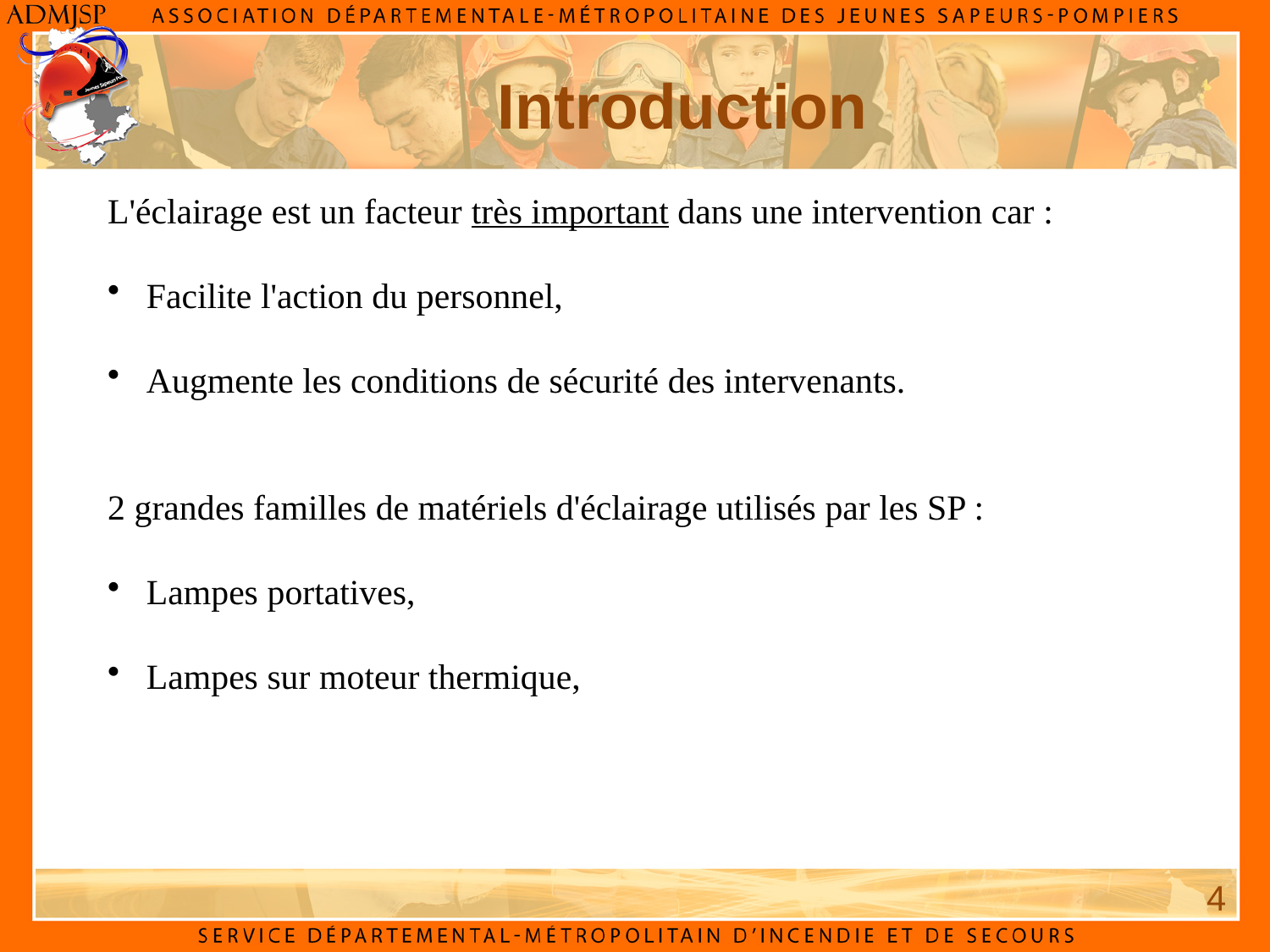

Introduction
L'éclairage est un facteur très important dans une intervention car :

 Facilite l'action du personnel,

 Augmente les conditions de sécurité des intervenants.

2 grandes familles de matériels d'éclairage utilisés par les SP :

 Lampes portatives,

 Lampes sur moteur thermique,
4